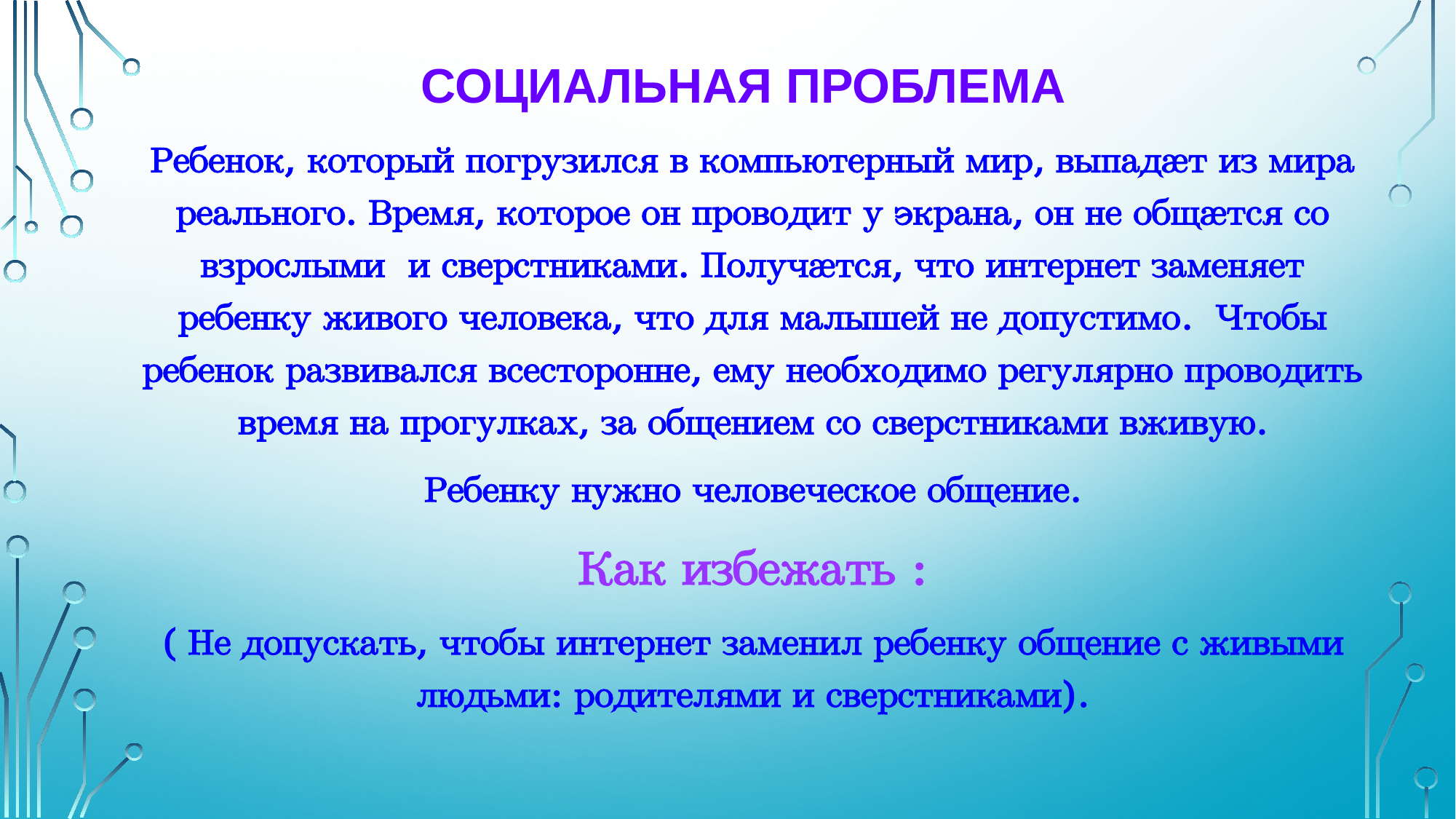

# СОЦИАЛЬНАЯ ПРОБЛЕМА
Ребенок, который погрузился в компьютерный мир, выпадает из мира реального. Время, которое он проводит у экрана, он не общается со взрослыми  и сверстниками. Получается, что интернет заменяет ребенку живого человека, что для малышей не допустимо.  Чтобы ребенок развивался всесторонне, ему необходимо регулярно проводить время на прогулках, за общением со сверстниками вживую.
 Ребенку нужно человеческое общение.
Как избежать :
( Не допускать, чтобы интернет заменил ребенку общение с живыми людьми: родителями и сверстниками).